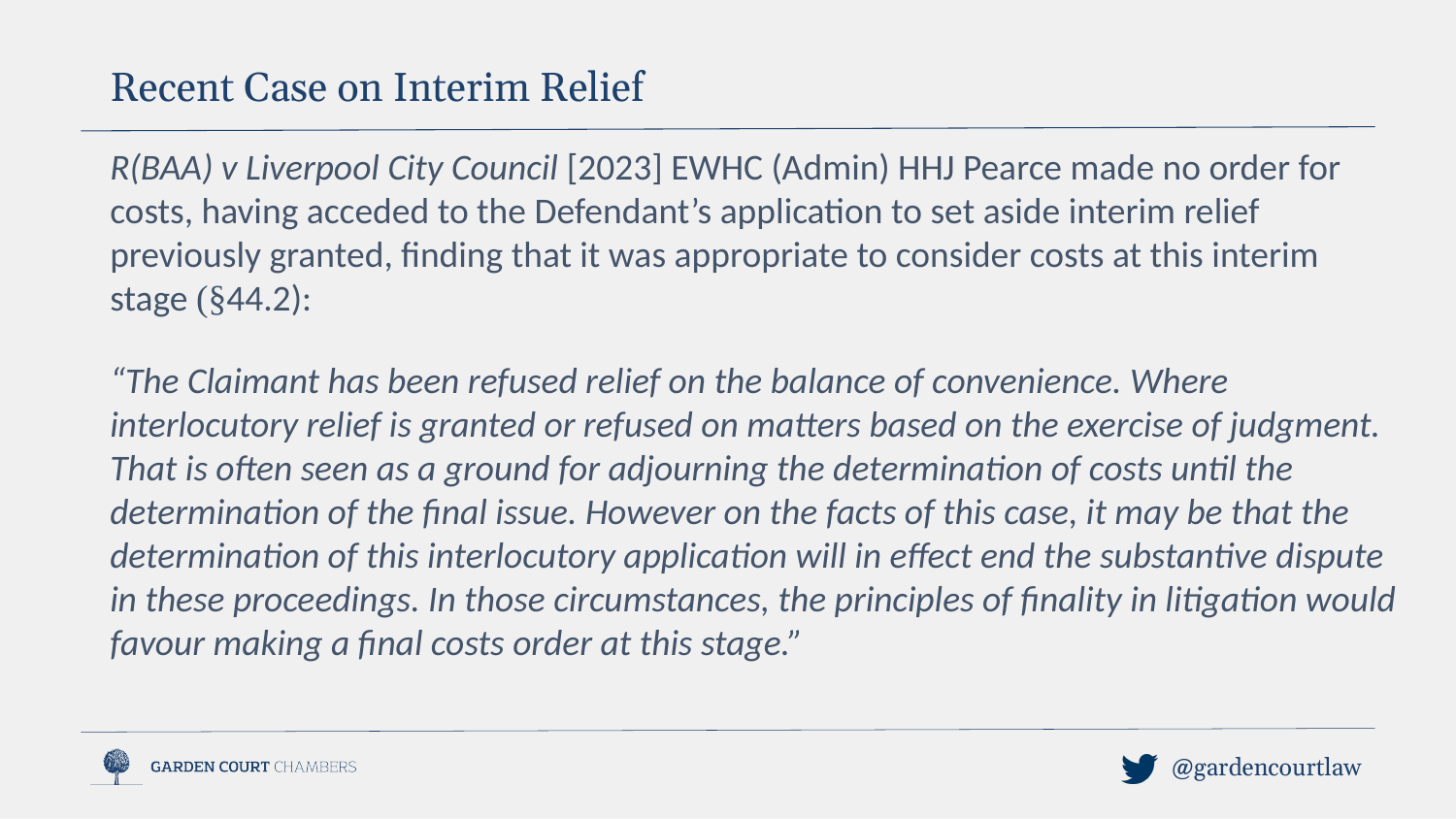

Recent Case on Interim Relief
R(BAA) v Liverpool City Council [2023] EWHC (Admin) HHJ Pearce made no order for costs, having acceded to the Defendant’s application to set aside interim relief previously granted, finding that it was appropriate to consider costs at this interim stage (§44.2):

“The Claimant has been refused relief on the balance of convenience. Where interlocutory relief is granted or refused on matters based on the exercise of judgment. That is often seen as a ground for adjourning the determination of costs until the determination of the final issue. However on the facts of this case, it may be that the determination of this interlocutory application will in effect end the substantive dispute in these proceedings. In those circumstances, the principles of finality in litigation would favour making a final costs order at this stage.”